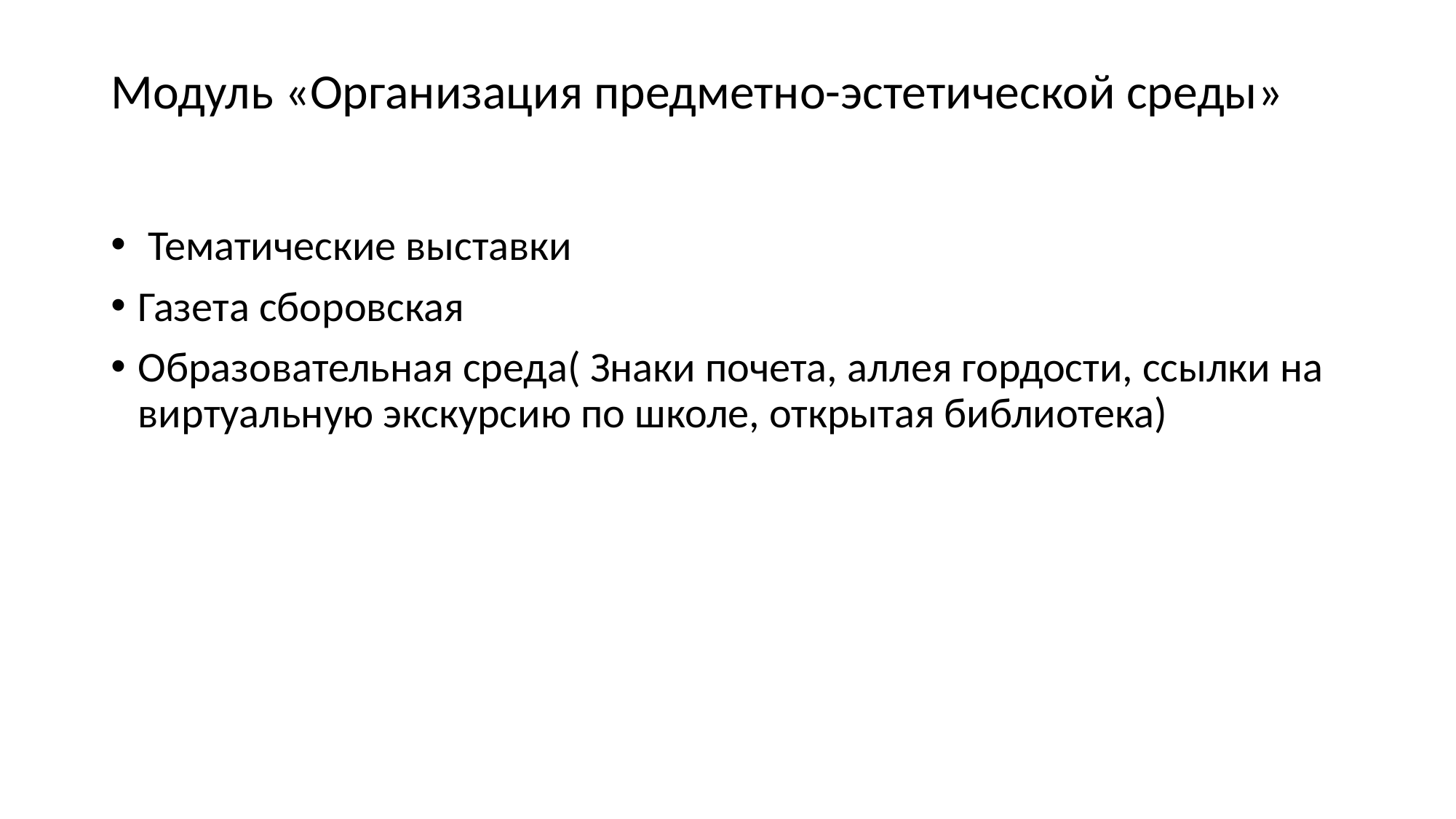

# Модуль «Организация предметно-эстетической среды»
 Тематические выставки
Газета сборовская
Образовательная среда( Знаки почета, аллея гордости, ссылки на виртуальную экскурсию по школе, открытая библиотека)